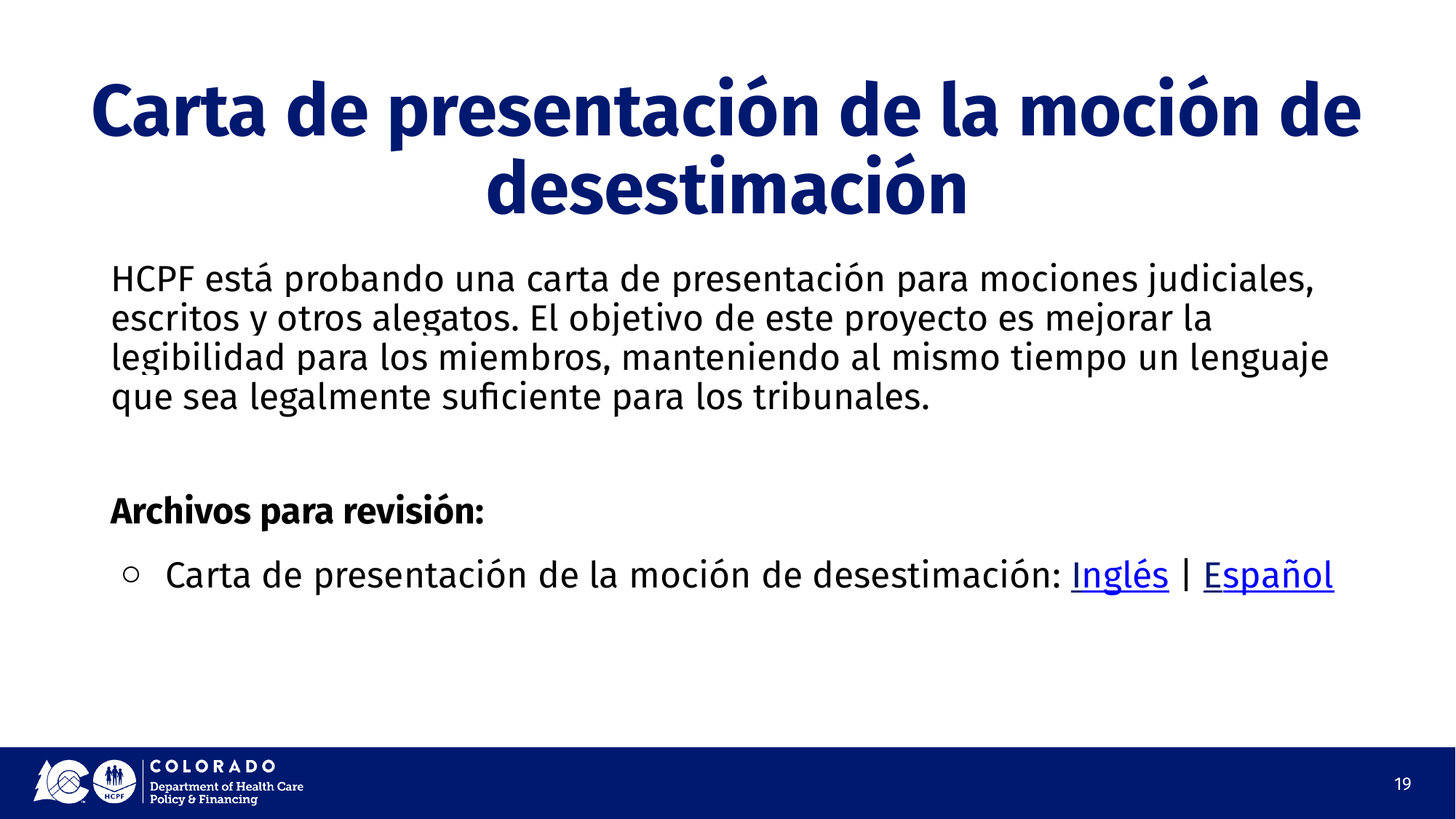

# Carta de presentación de la moción de desestimación
HCPF está probando una carta de presentación para mociones judiciales, escritos y otros alegatos. El objetivo de este proyecto es mejorar la legibilidad para los miembros, manteniendo al mismo tiempo un lenguaje que sea legalmente suficiente para los tribunales.

Archivos para revisión:
Carta de presentación de la moción de desestimación: Inglés | Español

19